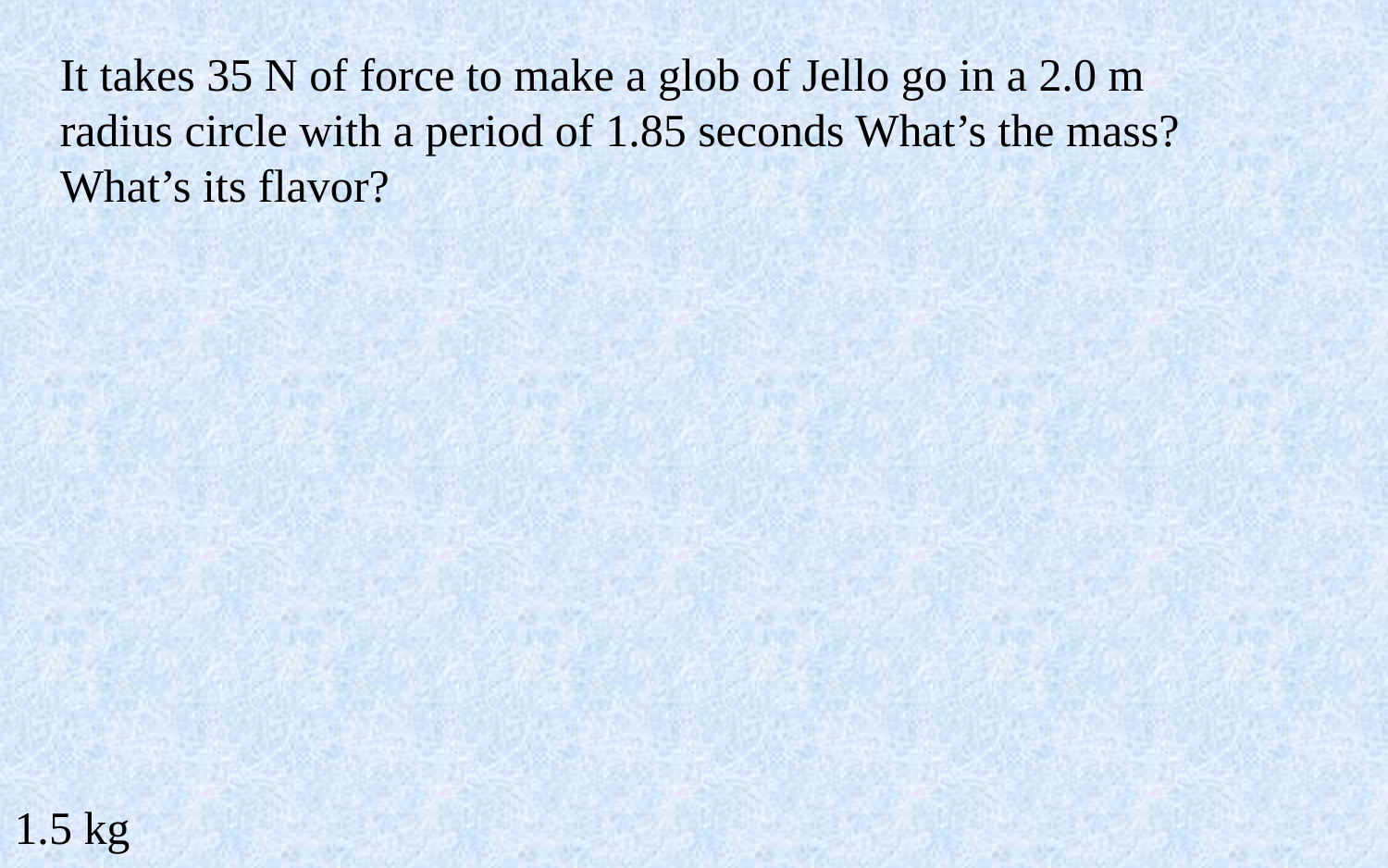

It takes 35 N of force to make a glob of Jello go in a 2.0 m radius circle with a period of 1.85 seconds What’s the mass? What’s its flavor?
1.5 kg